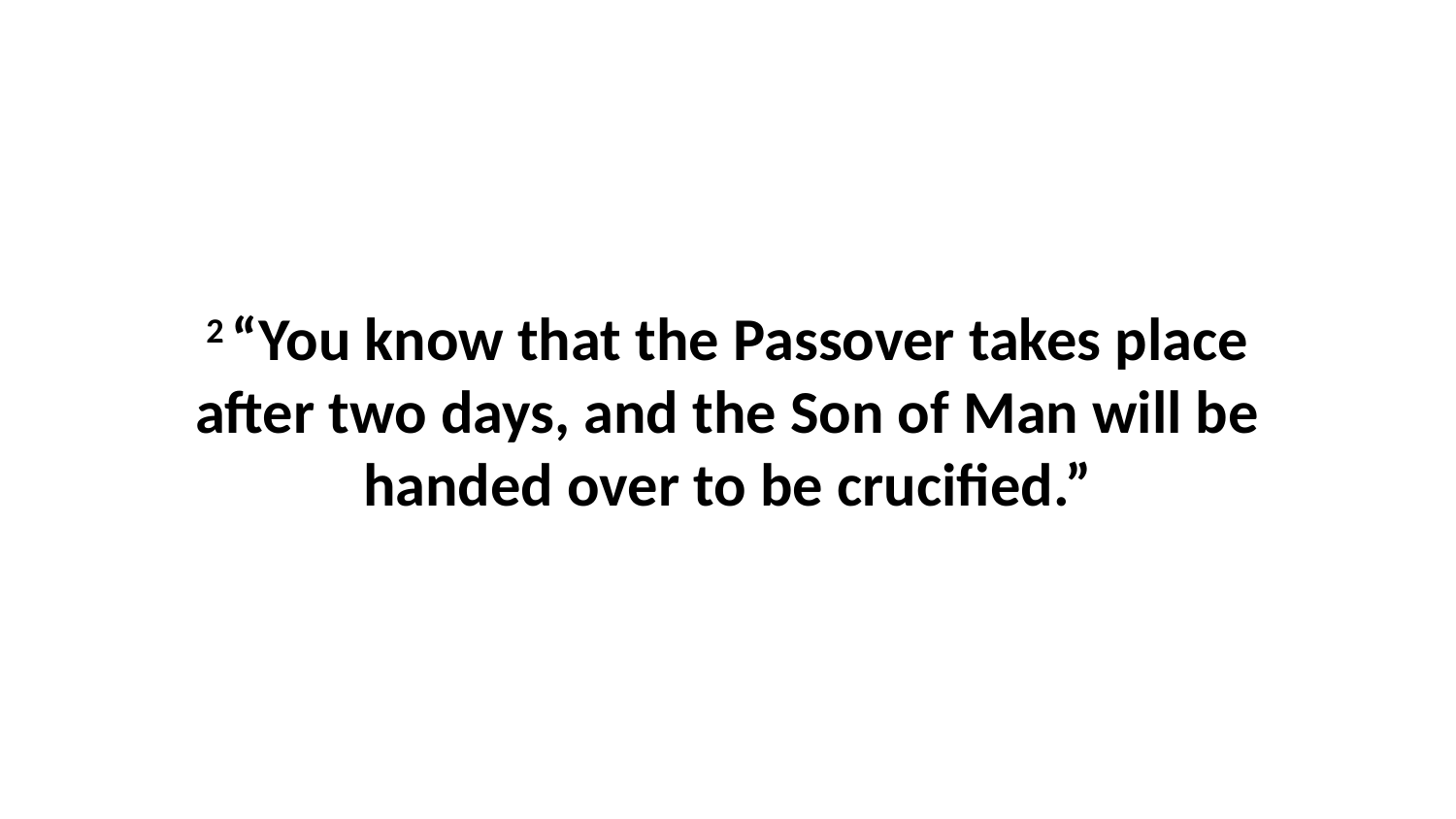

2 “You know that the Passover takes place after two days, and the Son of Man will be handed over to be crucified.”